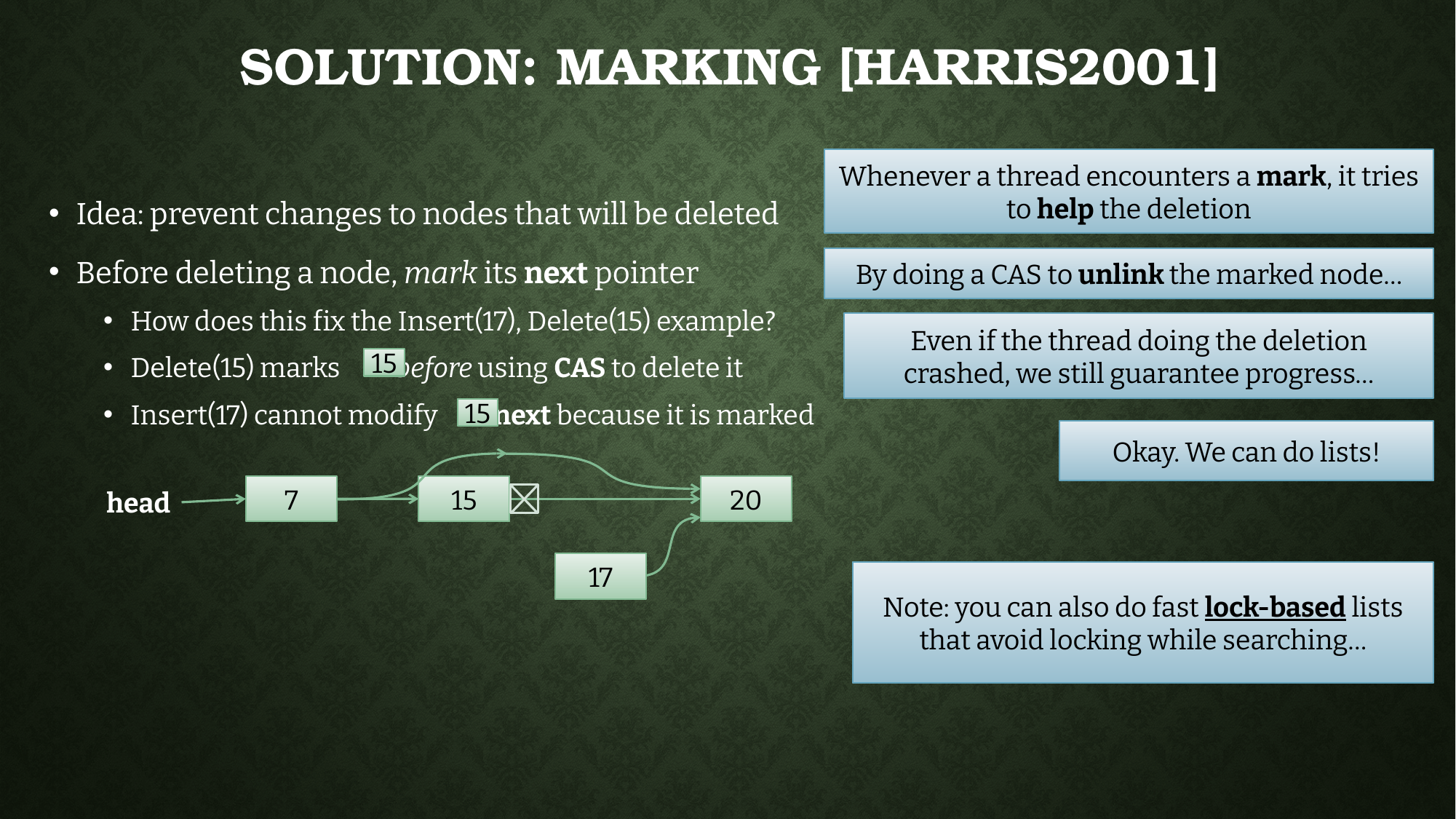

# Solution: marking [Harris2001]
Whenever a thread encounters a mark, it tries to help the deletion
Idea: prevent changes to nodes that will be deleted
Before deleting a node, mark its next pointer
How does this fix the Insert(17), Delete(15) example?
Delete(15) marks          before using CAS to delete it
Insert(17) cannot modify         .next because it is marked
By doing a CAS to unlink the marked node…
Even if the thread doing the deletion crashed, we still guarantee progress…
15
15
Okay. We can do lists!
7
15
20
head

17
Note: you can also do fast lock-based lists that avoid locking while searching…